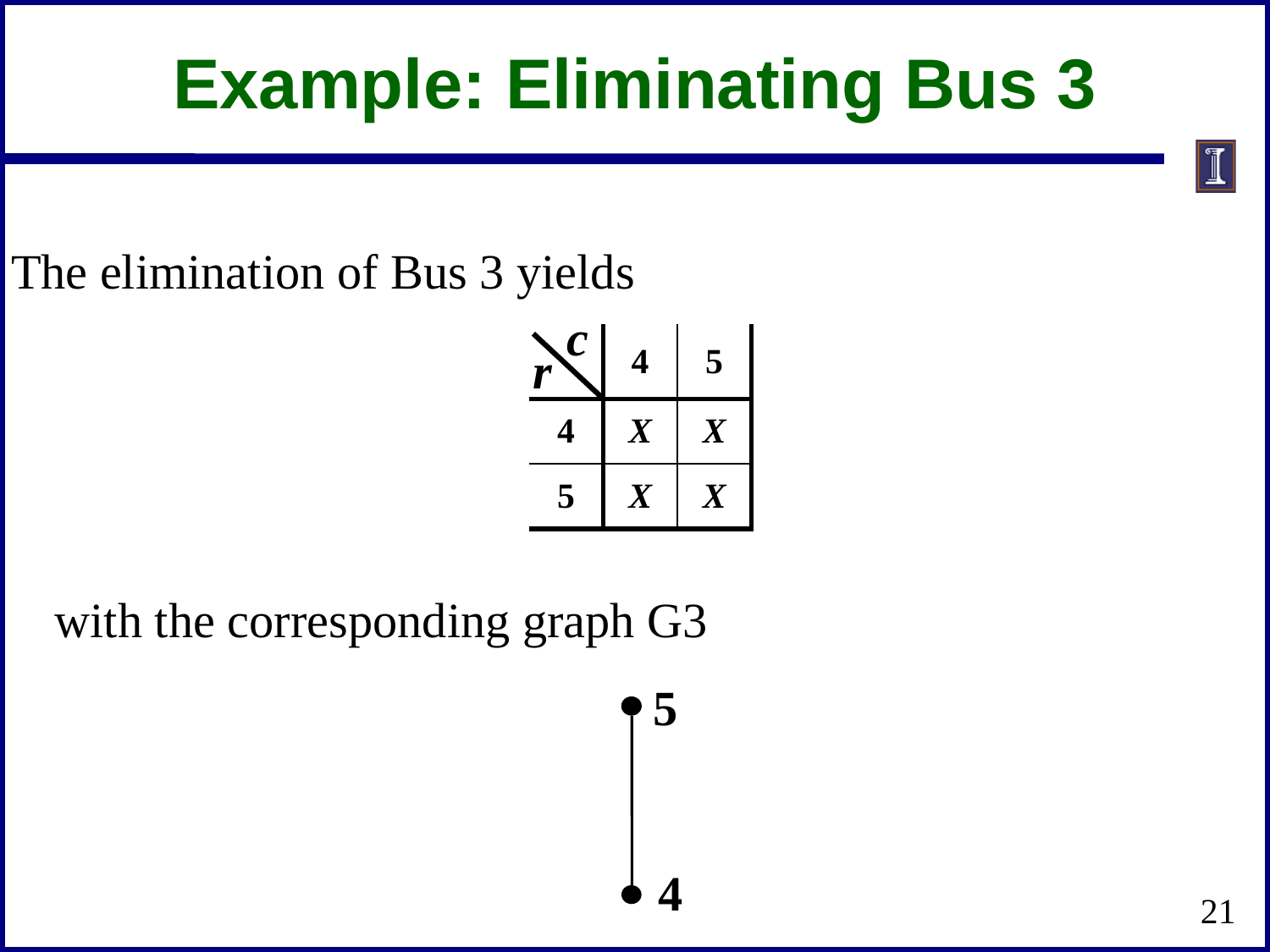

Example: Eliminating Bus 3

The elimination of Bus 3 yields
c
|  | 4 | 5 |
| --- | --- | --- |
| 4 | X | X |
| 5 | X | X |
r
with the corresponding graph G3
5

4
21